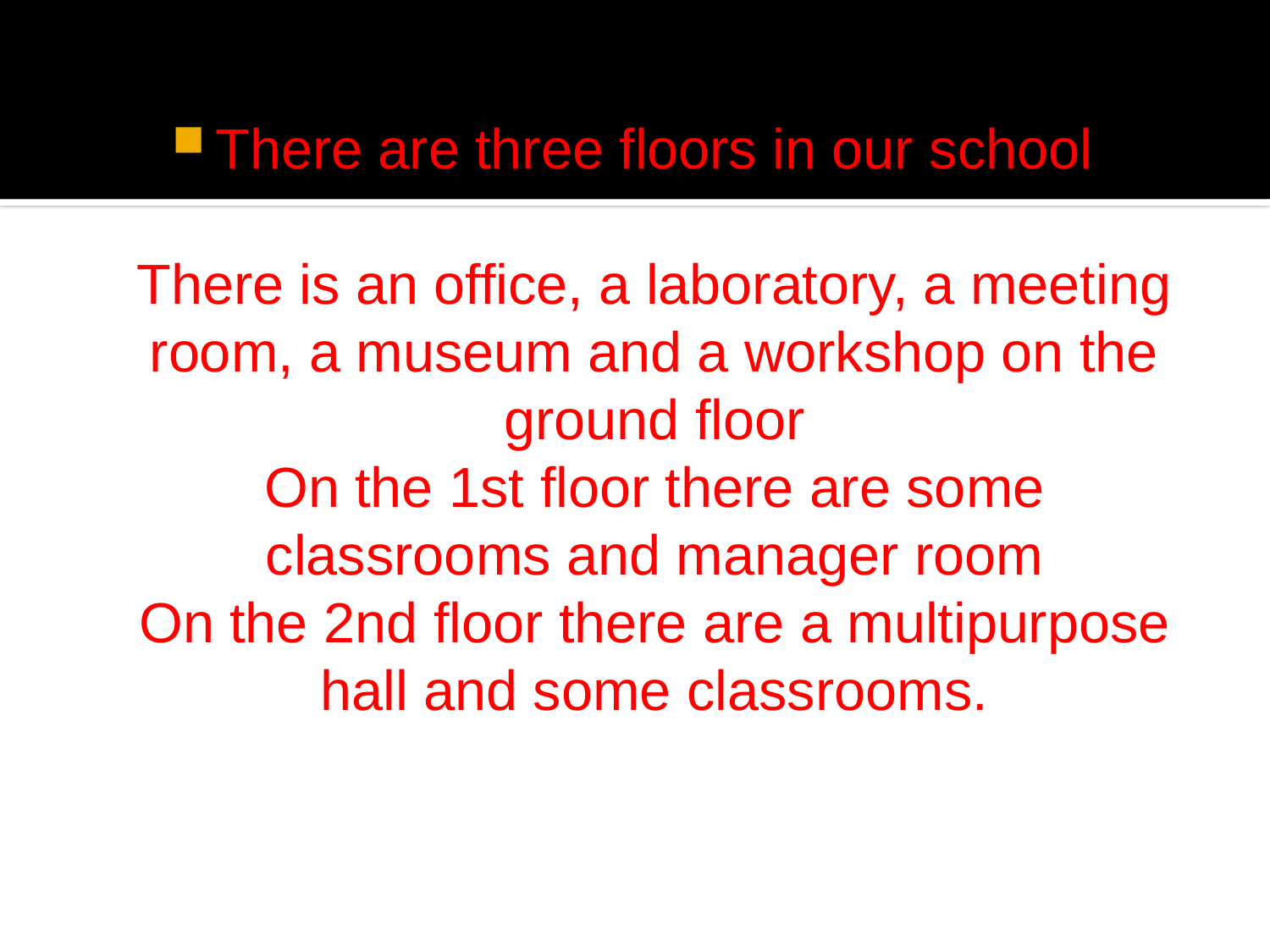

There are three floors in our school
There is an office, a laboratory, a meeting room, a museum and a workshop on the ground floor
On the 1st floor there are some classrooms and manager room
On the 2nd floor there are a multipurpose hall and some classrooms.